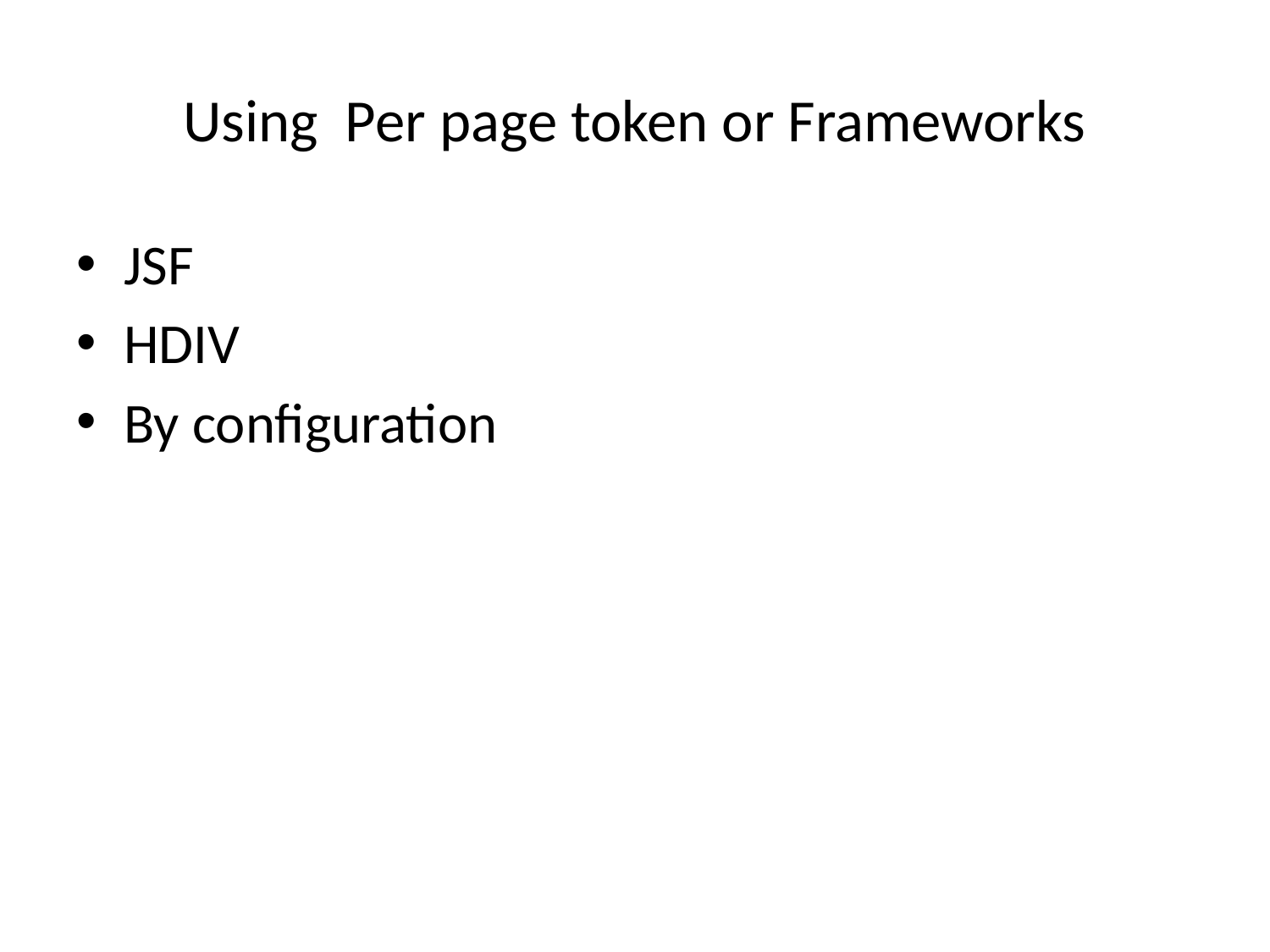

# Using  Per page token or Frameworks
JSF
HDIV
By configuration